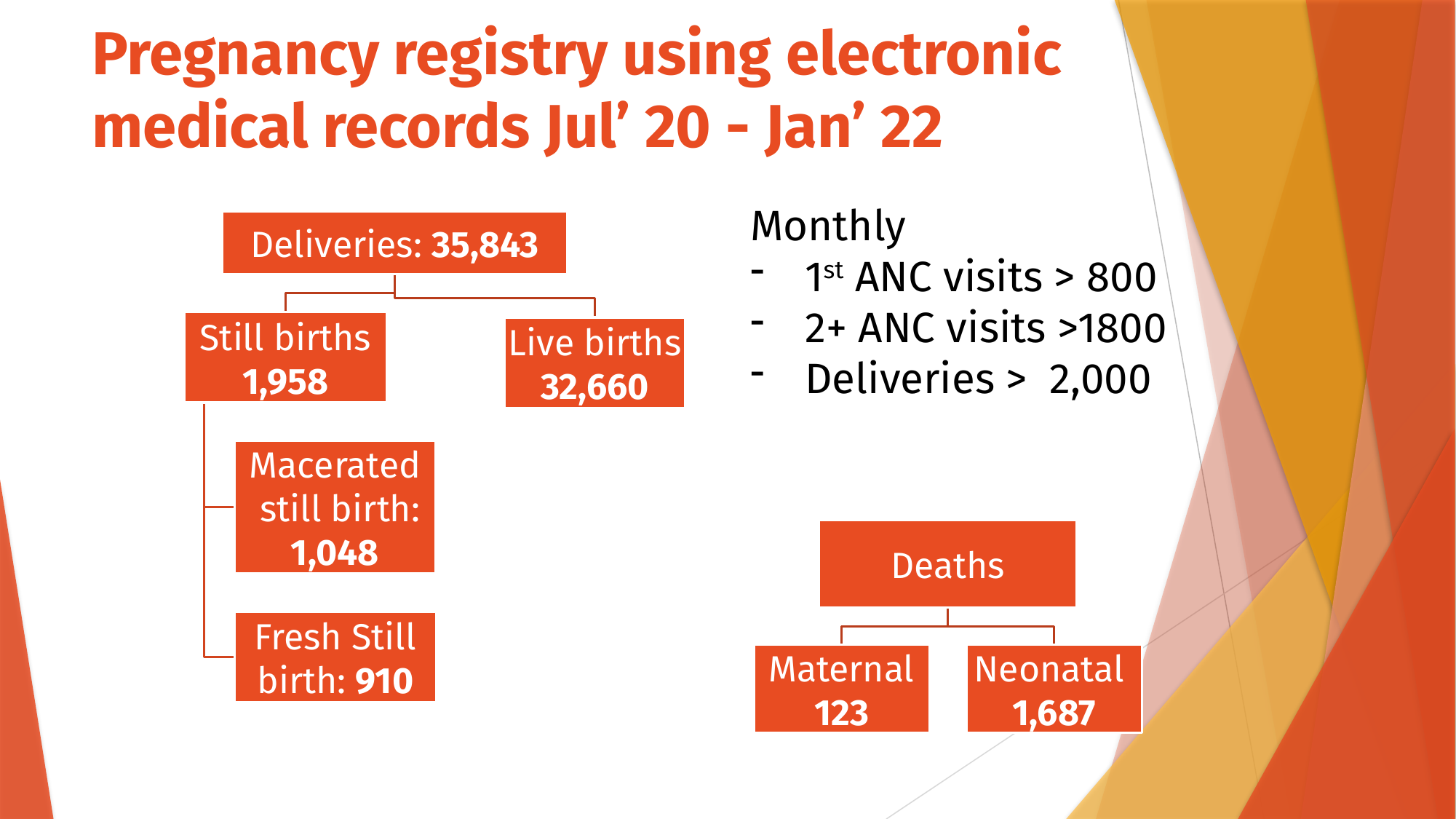

# Pregnancy registry using electronic medical records Jul’ 20 - Jan’ 22
Monthly
1st ANC visits > 800
2+ ANC visits >1800
Deliveries >  2,000
Deliveries: 35,843
Still births
1,958
Macerated
 still birth: 1,048
Fresh Still birth: 910
Live births
32,660
Deaths
Maternal
123
Neonatal
1,687